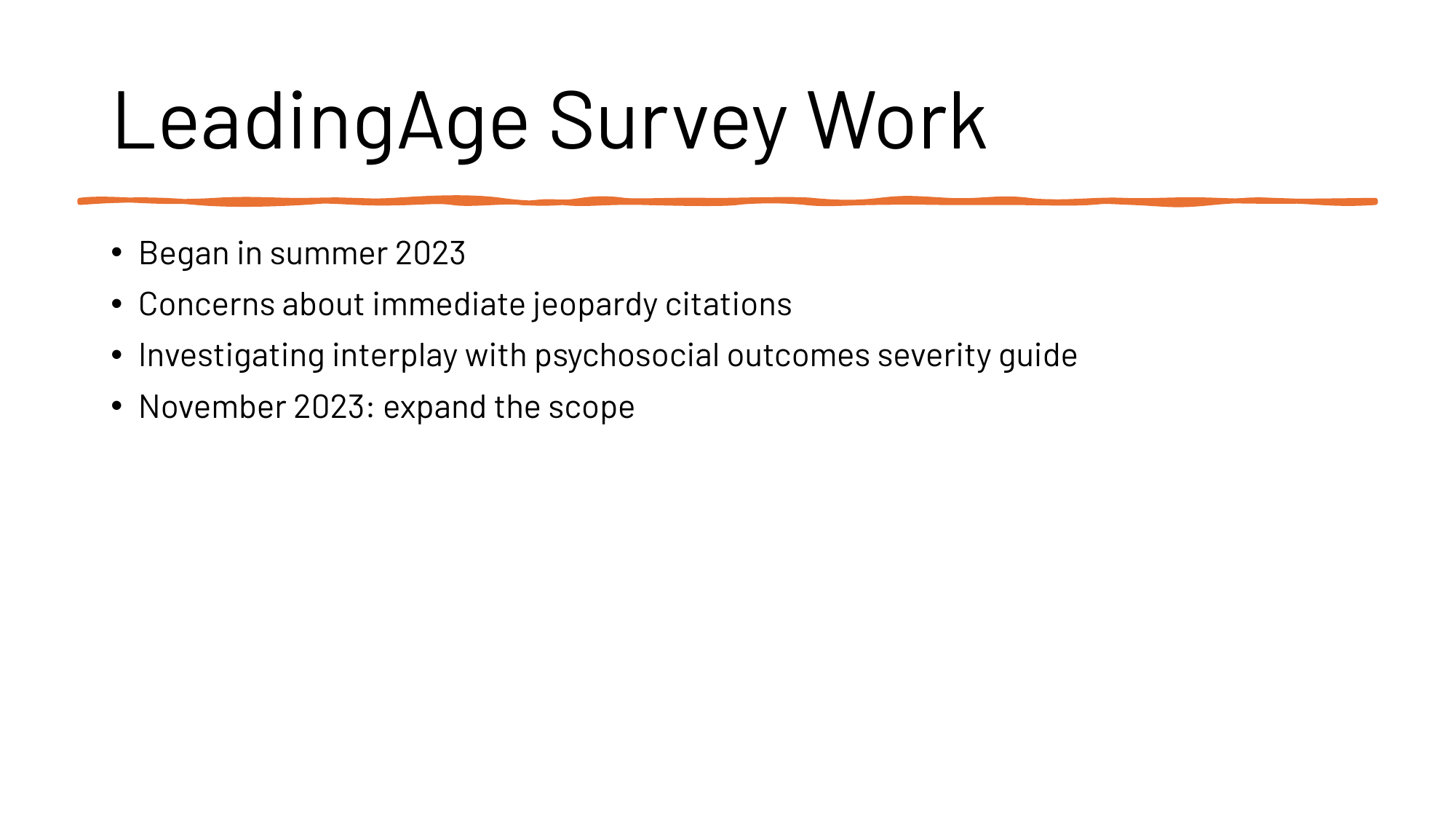

# LeadingAge Survey Work

Began in summer 2023
Concerns about immediate jeopardy citations
Investigating interplay with psychosocial outcomes severity guide
November 2023: expand the scope